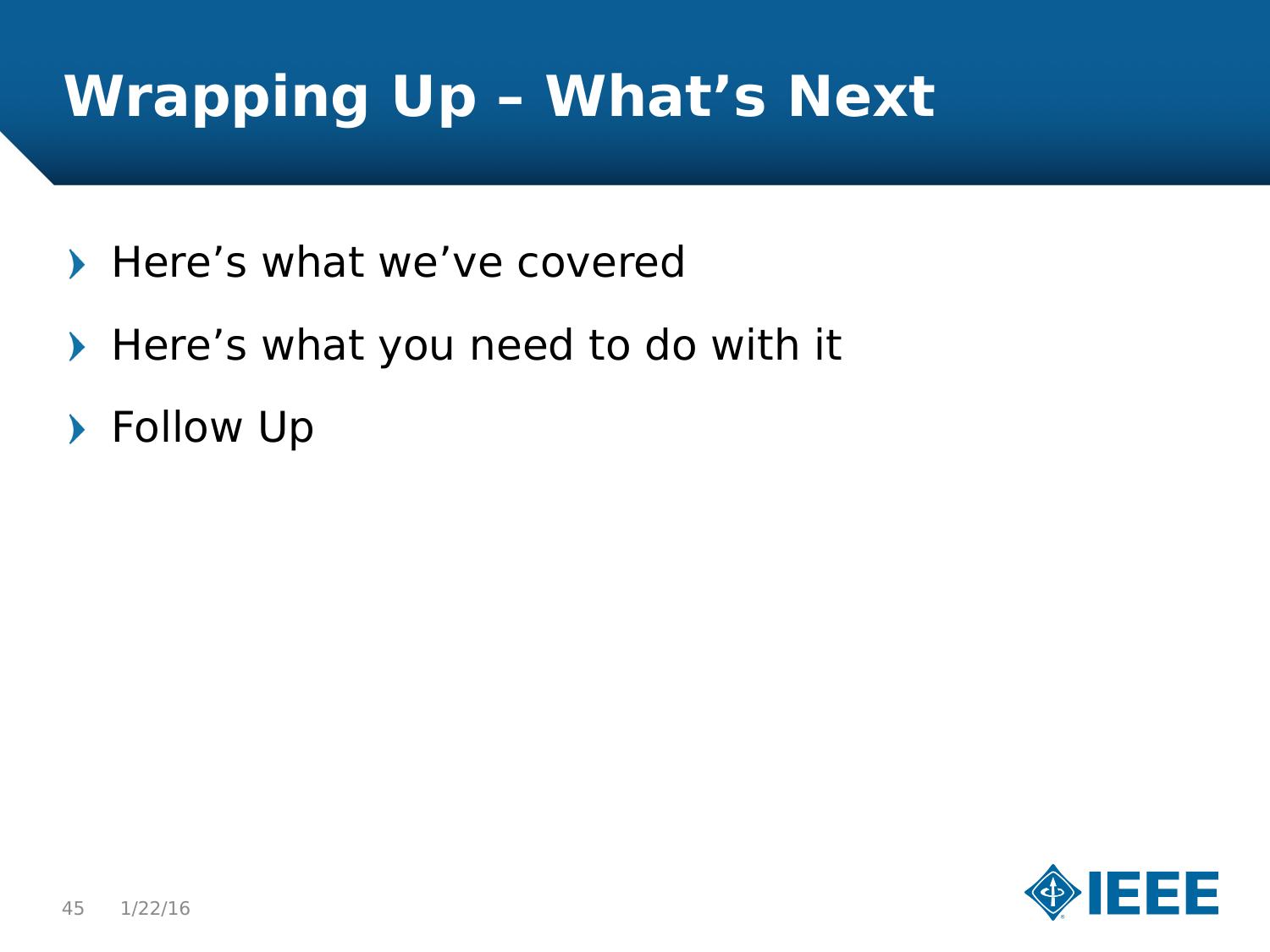

# Wrapping Up – What’s Next
Here’s what we’ve covered
Here’s what you need to do with it
Follow Up
45
1/22/16